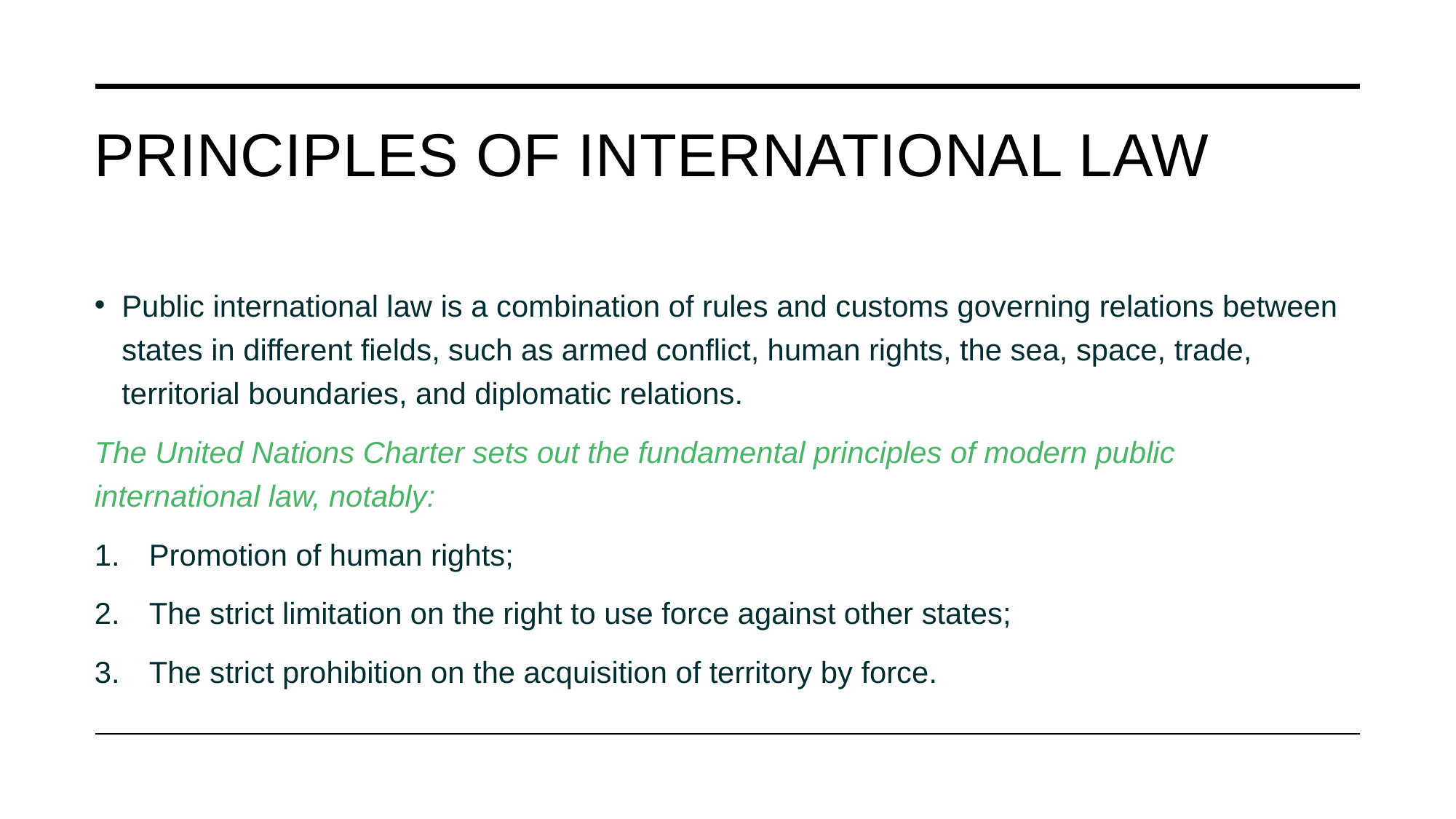

# Principles of International Law
Public international law is a combination of rules and customs governing relations between states in different fields, such as armed conflict, human rights, the sea, space, trade, territorial boundaries, and diplomatic relations.
The United Nations Charter sets out the fundamental principles of modern public international law, notably:
Promotion of human rights;
The strict limitation on the right to use force against other states;
The strict prohibition on the acquisition of territory by force.